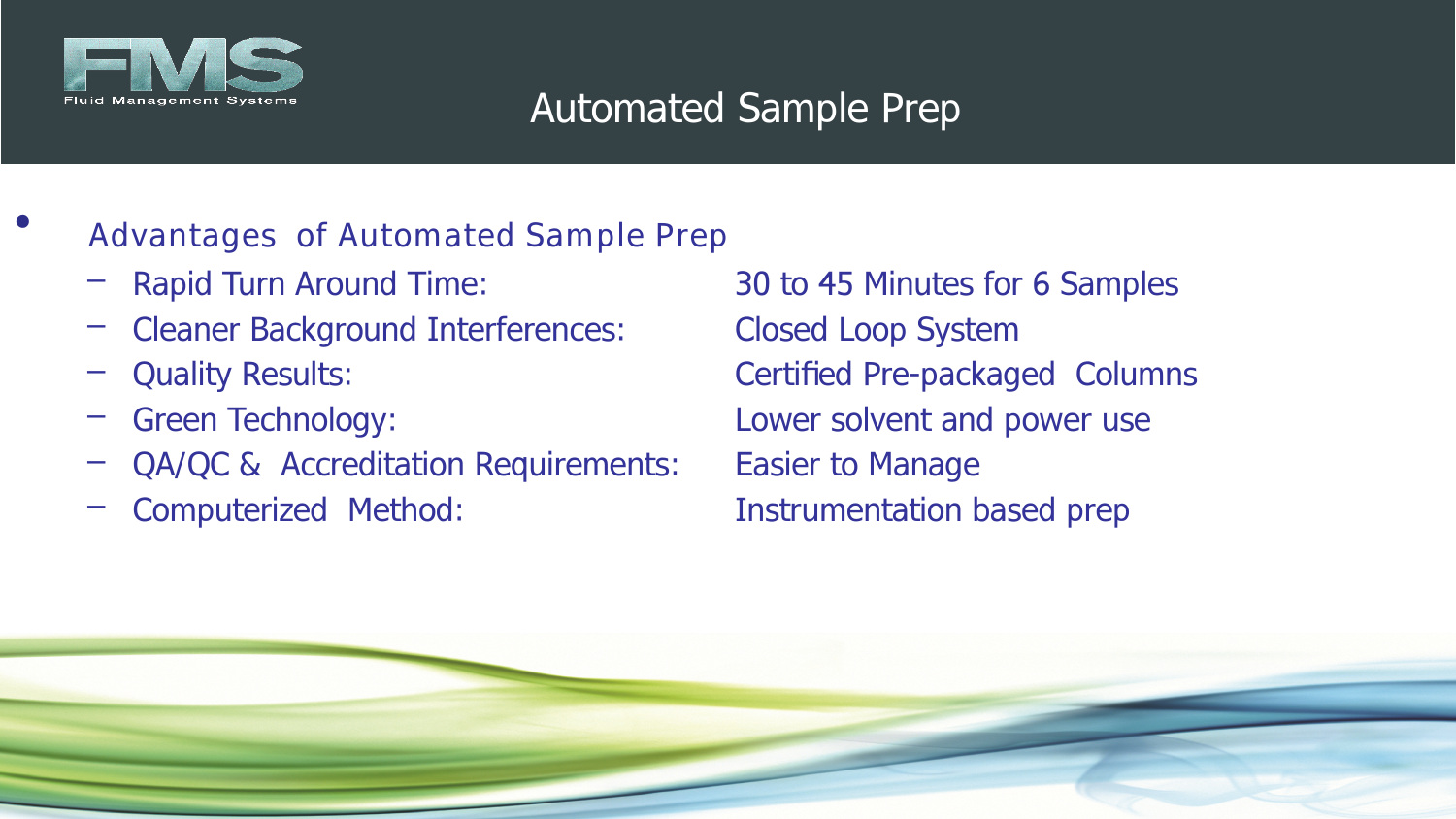

# Automated Sample Prep
    Advantages  of Automated Sample Prep
Rapid Turn Around Time:       	 	  30 to 45 Minutes for 6 Samples
Cleaner Background Interferences:	  Closed Loop System
Quality Results:	     	     	  Certified Pre-packaged  Columns
Green Technology:	 	    	  Lower solvent and power use
QA/QC &  Accreditation Requirements:  	  Easier to Manage
Computerized  Method:		  Instrumentation based prep